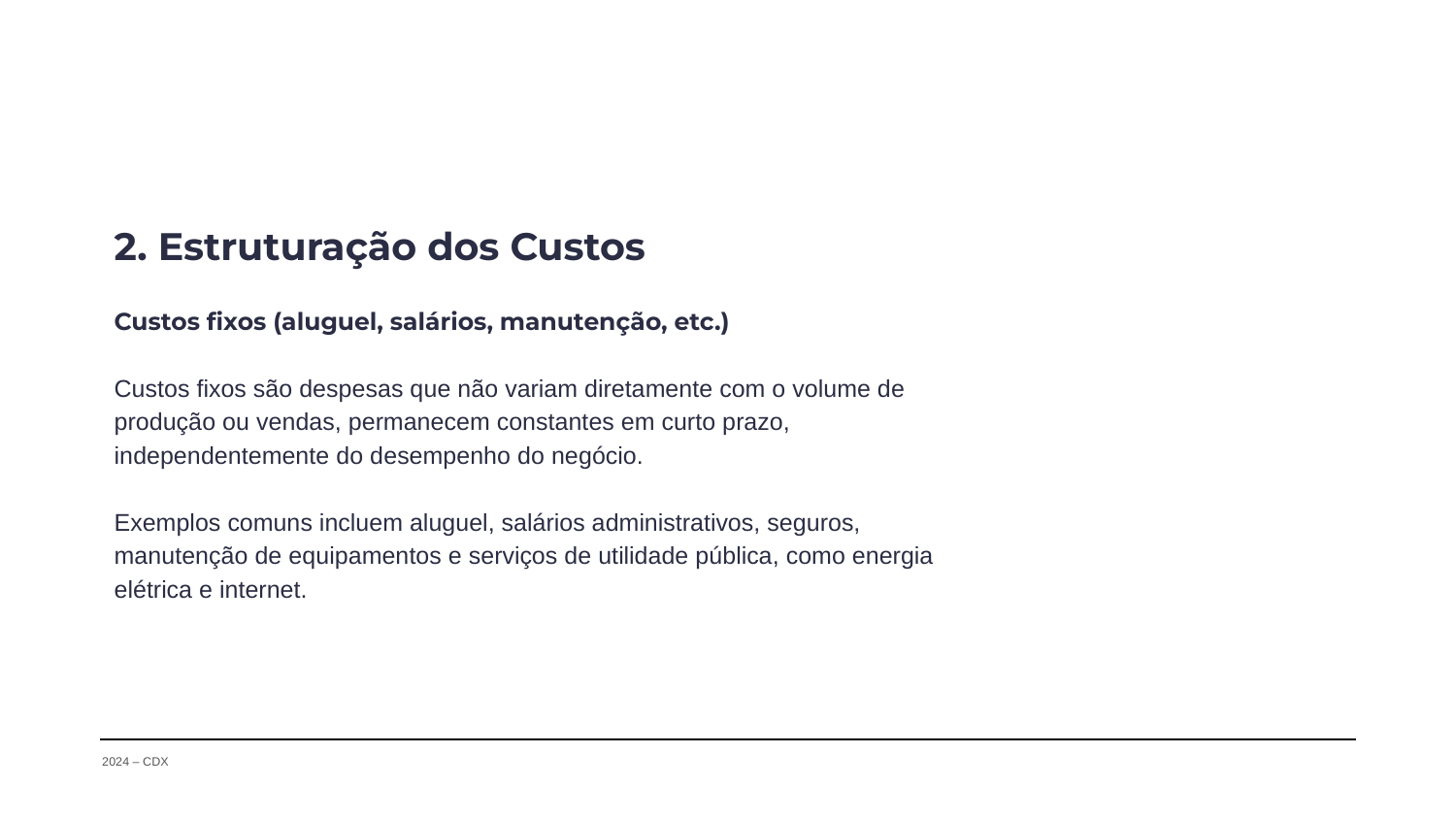

2. Estruturação dos Custos
Custos fixos (aluguel, salários, manutenção, etc.)
Custos fixos são despesas que não variam diretamente com o volume de produção ou vendas, permanecem constantes em curto prazo, independentemente do desempenho do negócio.

Exemplos comuns incluem aluguel, salários administrativos, seguros, manutenção de equipamentos e serviços de utilidade pública, como energia elétrica e internet.
2024 – CDX